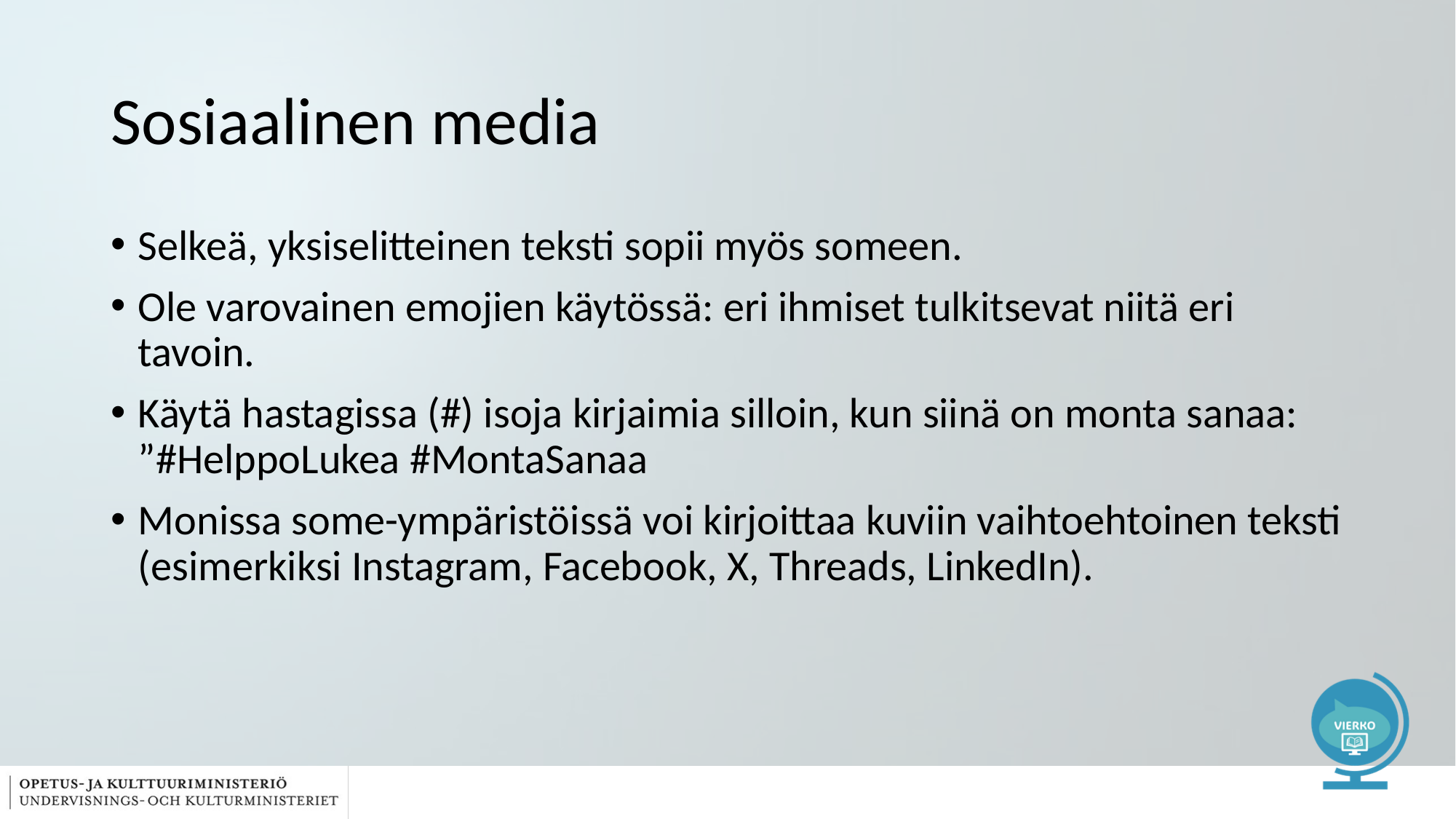

# Sosiaalinen media
Selkeä, yksiselitteinen teksti sopii myös someen.
Ole varovainen emojien käytössä: eri ihmiset tulkitsevat niitä eri tavoin.
Käytä hastagissa (#) isoja kirjaimia silloin, kun siinä on monta sanaa: ”#HelppoLukea #MontaSanaa
Monissa some-ympäristöissä voi kirjoittaa kuviin vaihtoehtoinen teksti (esimerkiksi Instagram, Facebook, X, Threads, LinkedIn).